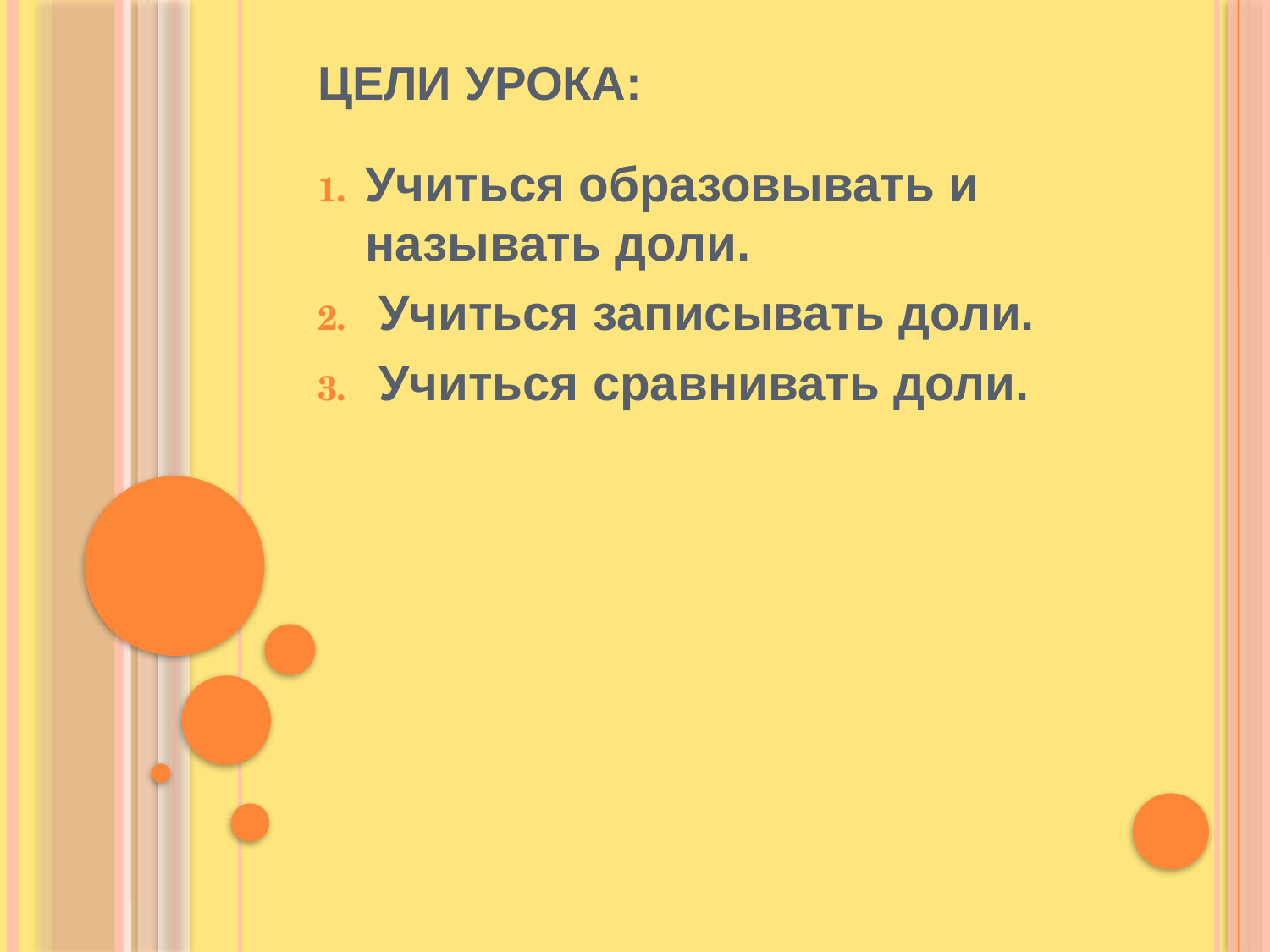

# Цели урока:
Учиться образовывать и называть доли.
 Учиться записывать доли.
 Учиться сравнивать доли.